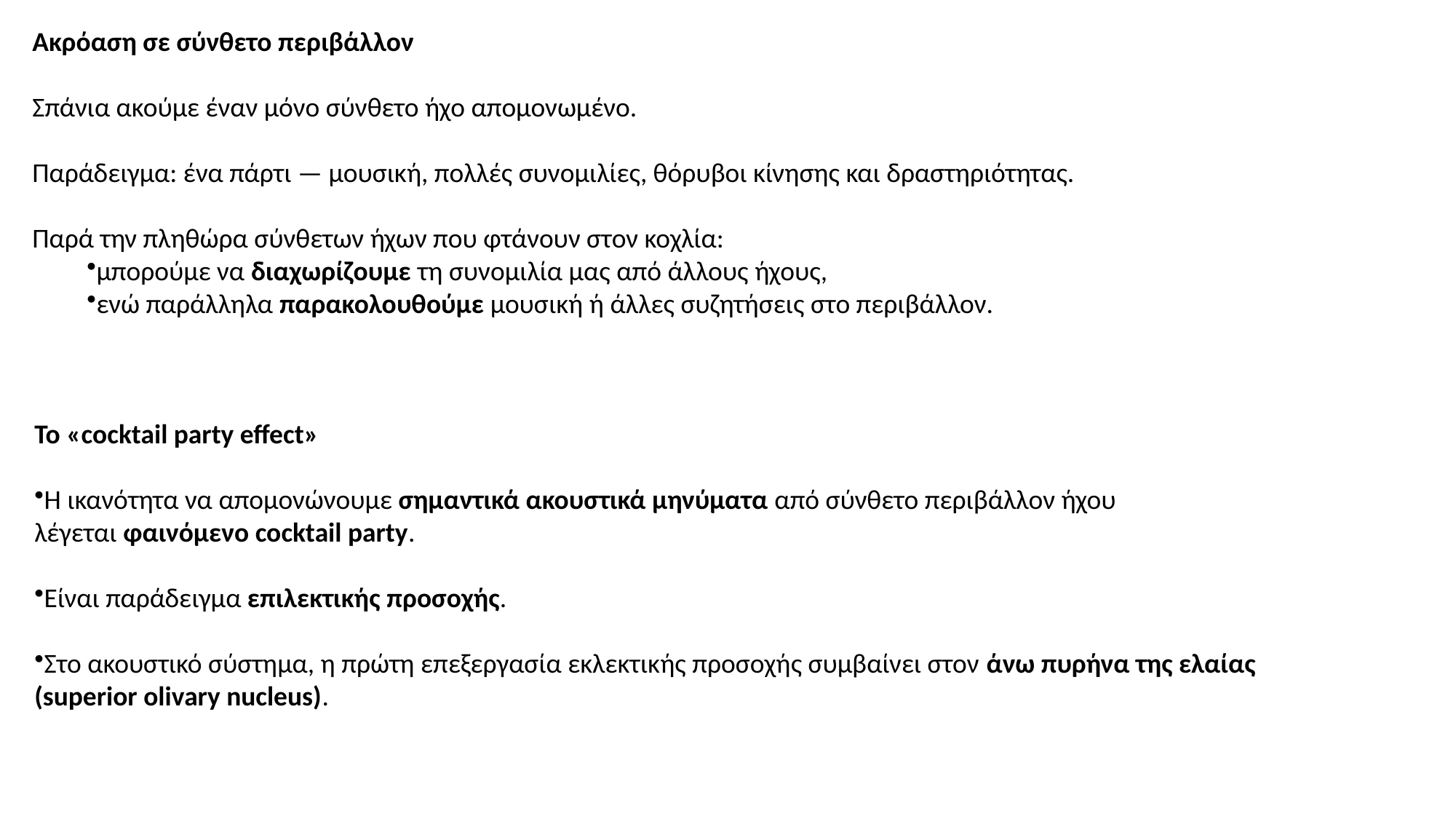

Ακρόαση σε σύνθετο περιβάλλον

Σπάνια ακούμε έναν μόνο σύνθετο ήχο απομονωμένο.

Παράδειγμα: ένα πάρτι — μουσική, πολλές συνομιλίες, θόρυβοι κίνησης και δραστηριότητας.

Παρά την πληθώρα σύνθετων ήχων που φτάνουν στον κοχλία:
μπορούμε να διαχωρίζουμε τη συνομιλία μας από άλλους ήχους,
ενώ παράλληλα παρακολουθούμε μουσική ή άλλες συζητήσεις στο περιβάλλον.

Το «cocktail party effect»

Η ικανότητα να απομονώνουμε σημαντικά ακουστικά μηνύματα από σύνθετο περιβάλλον ήχου λέγεται φαινόμενο cocktail party.

Είναι παράδειγμα επιλεκτικής προσοχής.

Στο ακουστικό σύστημα, η πρώτη επεξεργασία εκλεκτικής προσοχής συμβαίνει στον άνω πυρήνα της ελαίας (superior olivary nucleus).